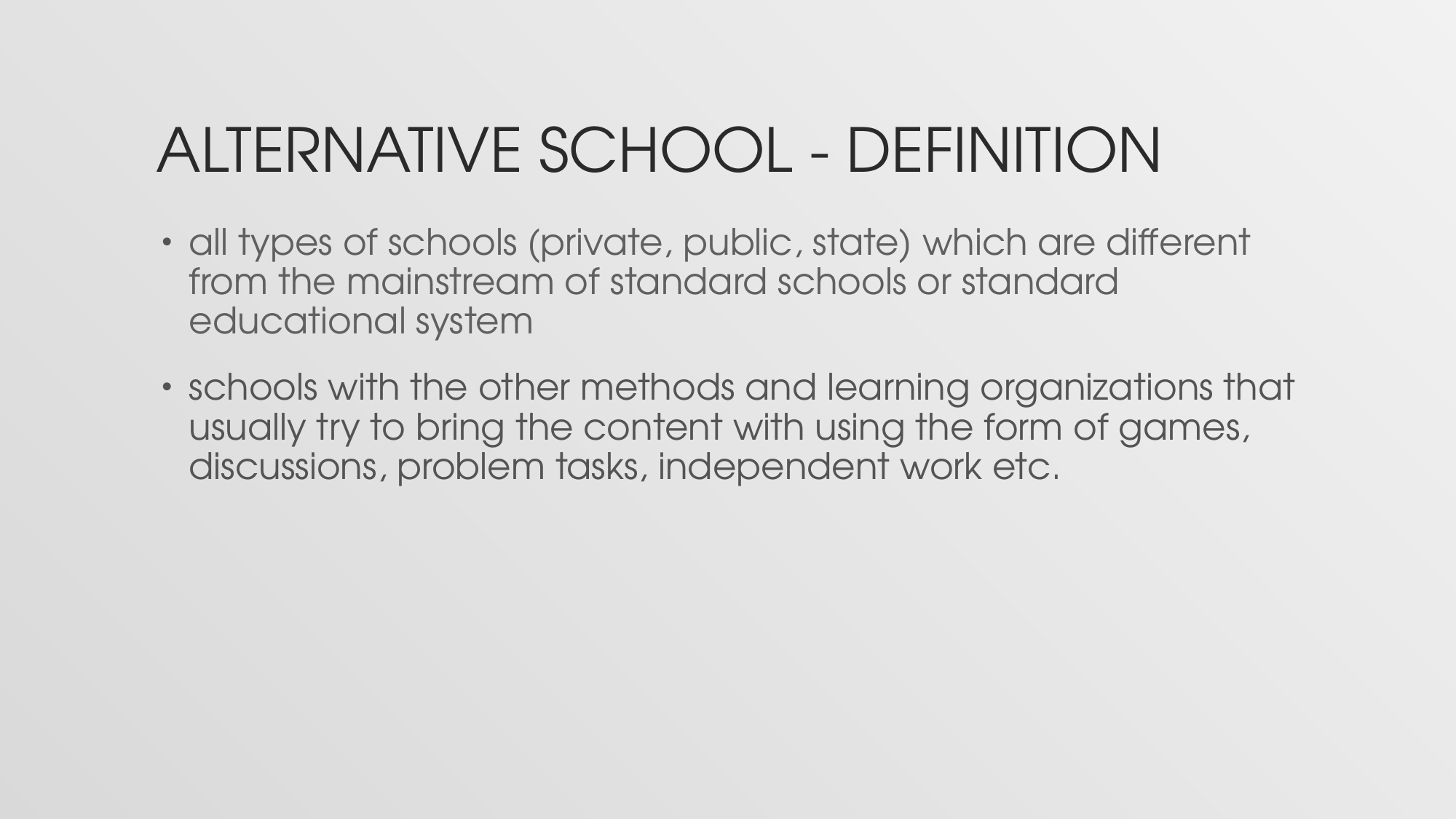

# Alternative school - definition
all types of schools (private, public, state) which are different from the mainstream of standard schools or standard educational system
schools with the other methods and learning organizations that usually try to bring the content with using the form of games, discussions, problem tasks, independent work etc.